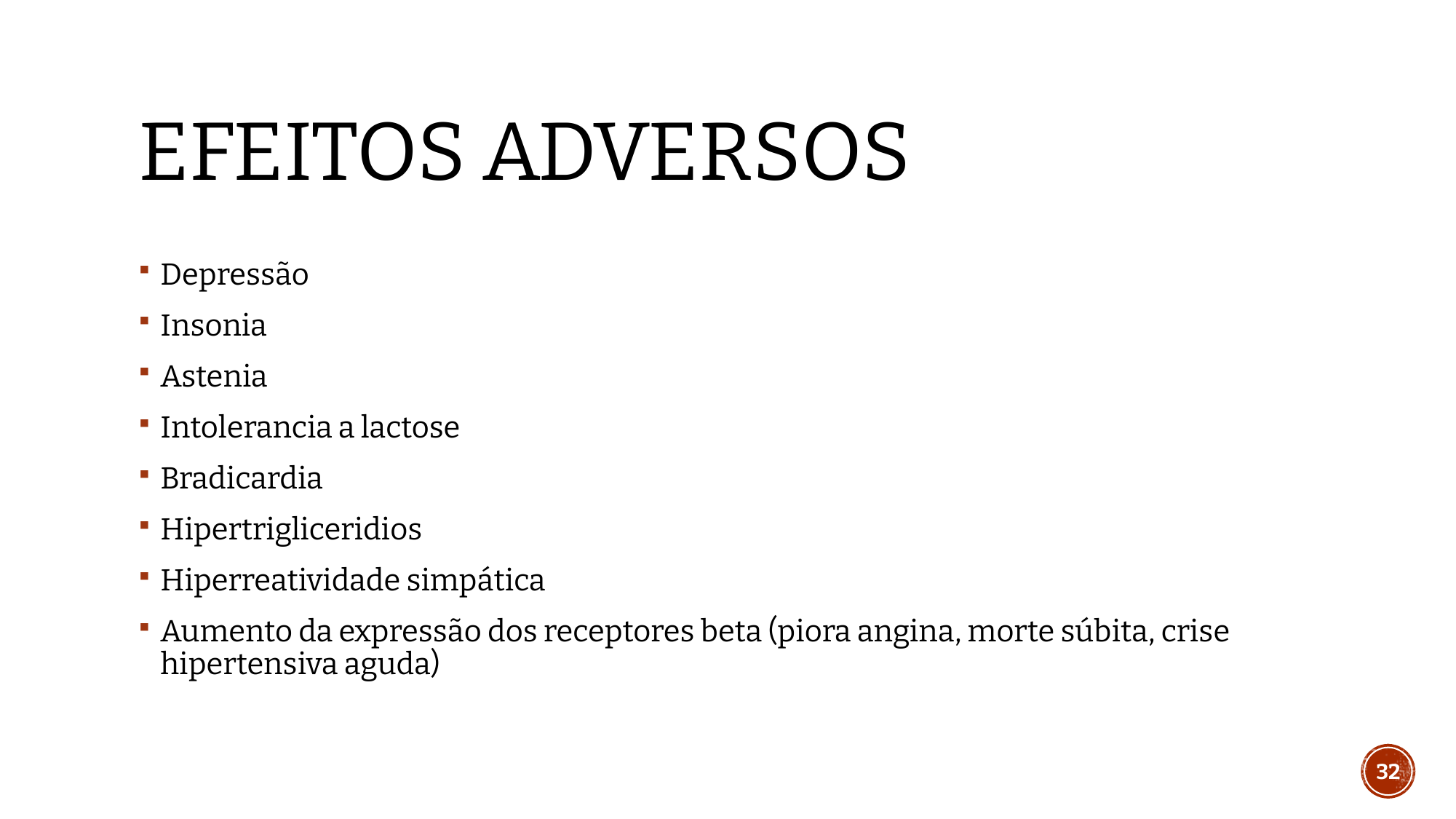

# Efeitos adversos
Depressão
Insonia
Astenia
Intolerancia a lactose
Bradicardia
Hipertrigliceridios
Hiperreatividade simpática
Aumento da expressão dos receptores beta (piora angina, morte súbita, crise hipertensiva aguda)
32